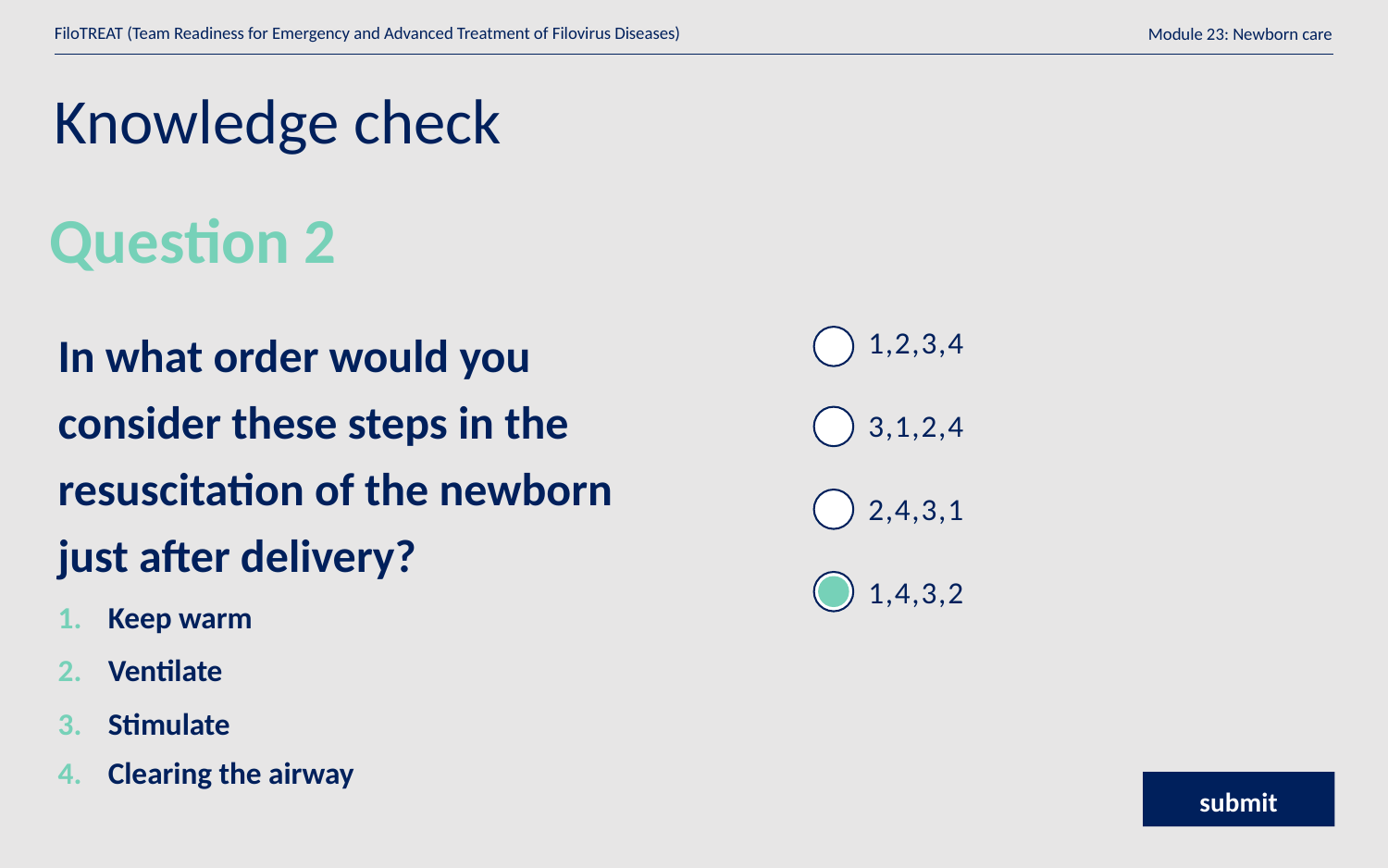

# Knowledge check
Question 2
In what order would you consider these steps in the resuscitation of the newborn just after delivery?
Keep warm
Ventilate
Stimulate
Clearing the airway

1,2,3,4
3,1,2,4
2,4,3,1
1,4,3,2

submit